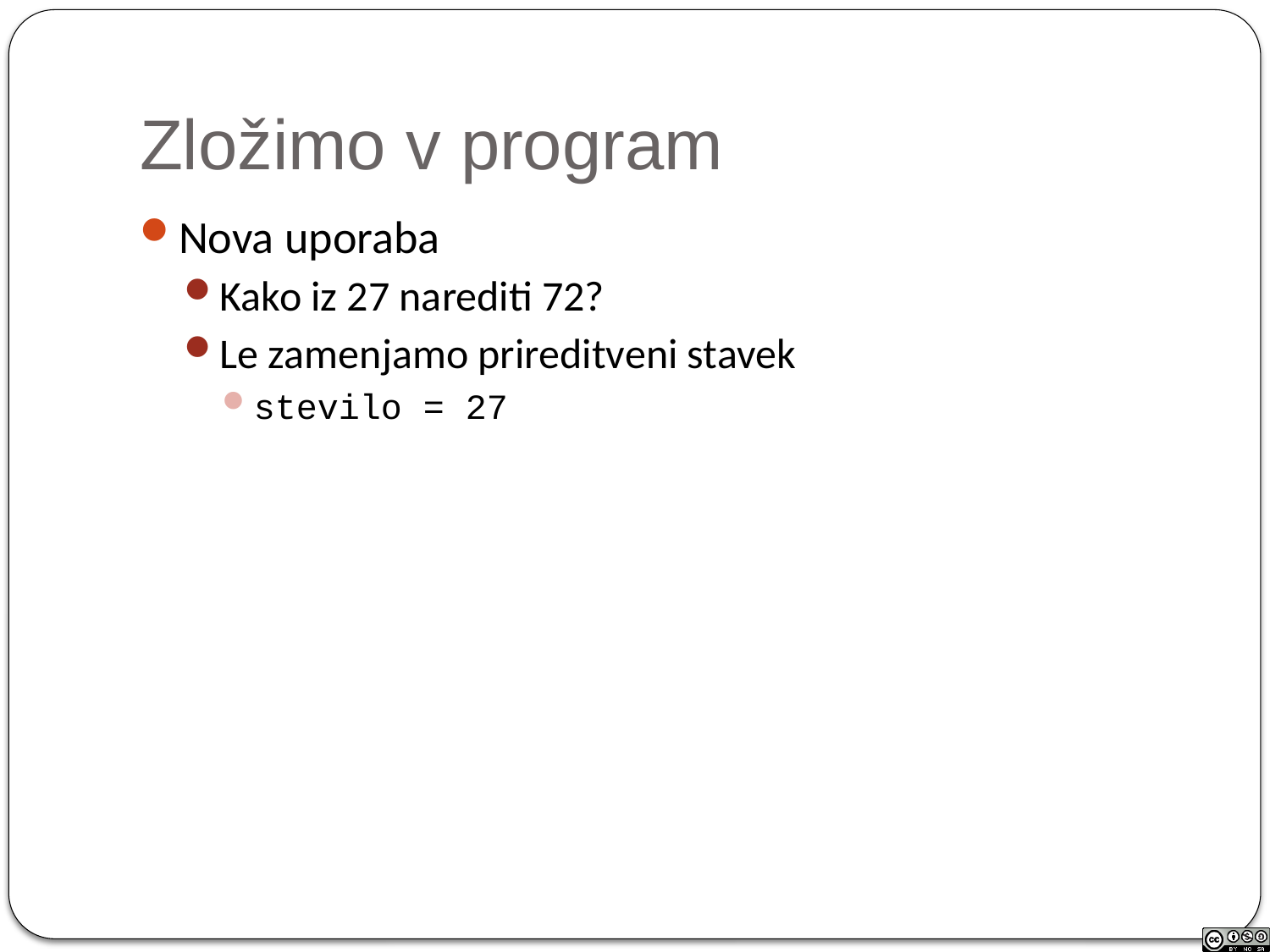

Zložimo v program
Nova uporaba
Kako iz 27 narediti 72?
Le zamenjamo prireditveni stavek
stevilo = 27